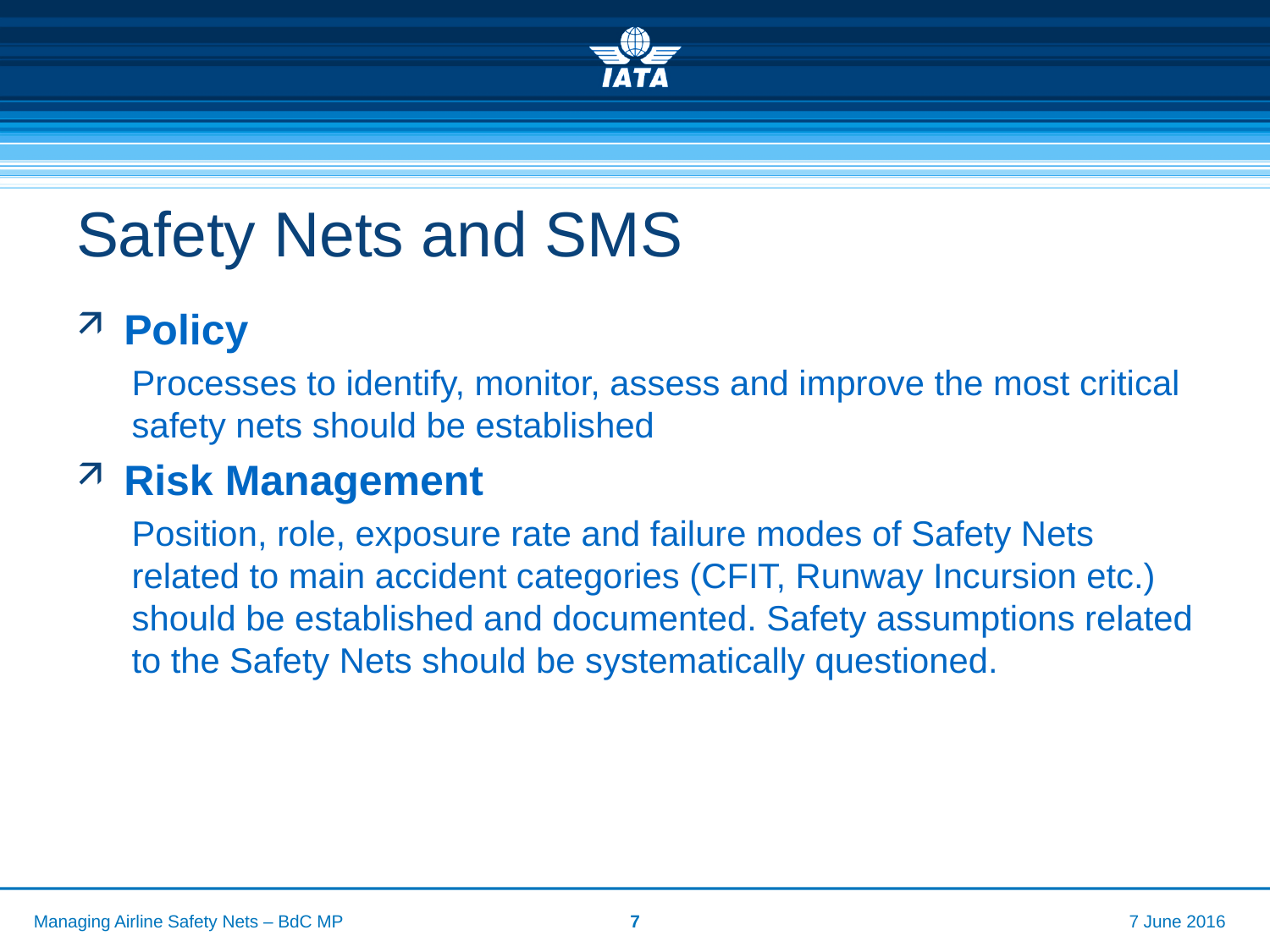

# Safety Nets and SMS
Policy
Processes to identify, monitor, assess and improve the most critical safety nets should be established
Risk Management
Position, role, exposure rate and failure modes of Safety Nets related to main accident categories (CFIT, Runway Incursion etc.) should be established and documented. Safety assumptions related to the Safety Nets should be systematically questioned.
Managing Airline Safety Nets – BdC MP
7
7 June 2016